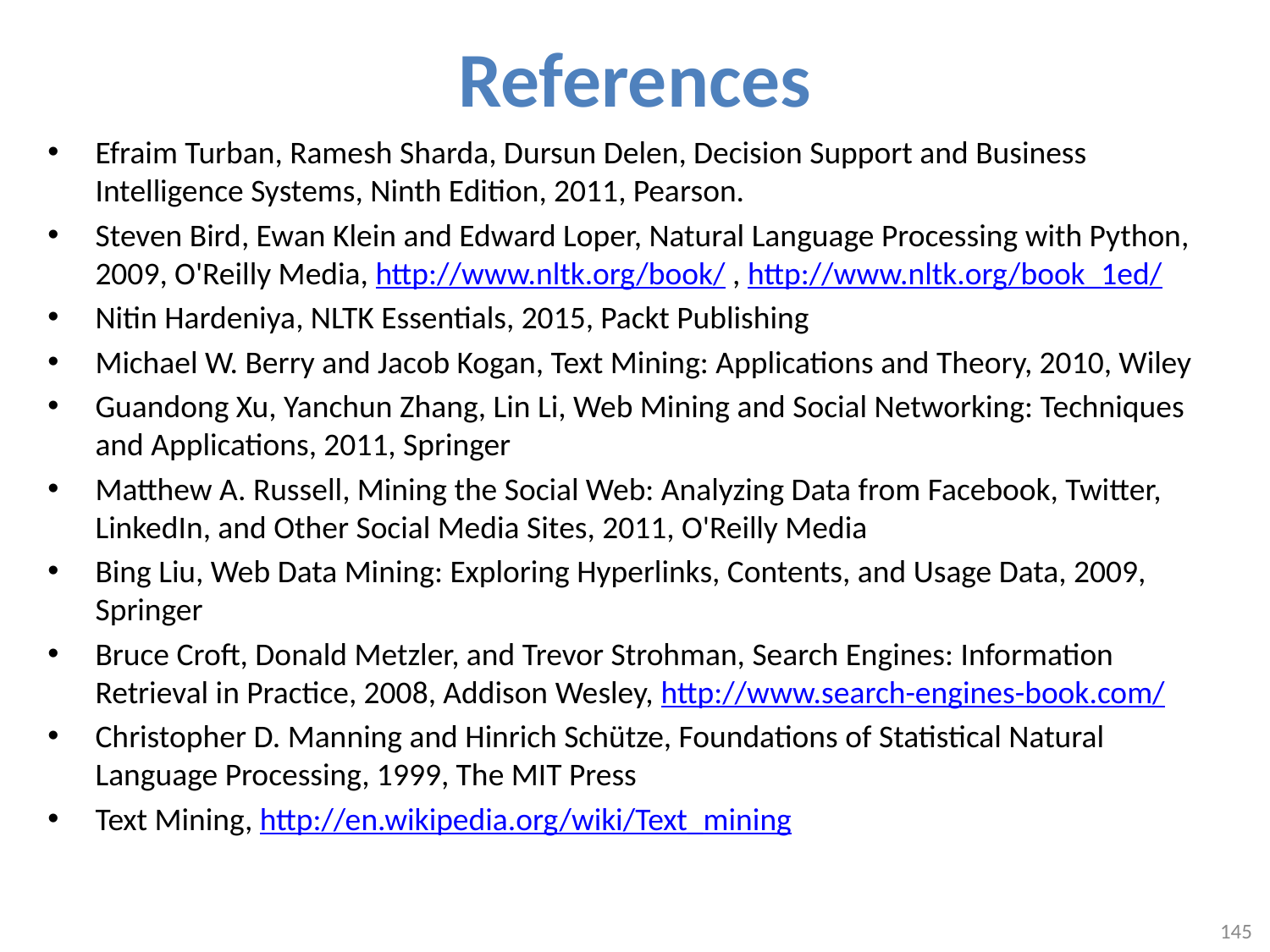

# References
Efraim Turban, Ramesh Sharda, Dursun Delen, Decision Support and Business Intelligence Systems, Ninth Edition, 2011, Pearson.
Steven Bird, Ewan Klein and Edward Loper, Natural Language Processing with Python, 2009, O'Reilly Media, http://www.nltk.org/book/ , http://www.nltk.org/book_1ed/
Nitin Hardeniya, NLTK Essentials, 2015, Packt Publishing
Michael W. Berry and Jacob Kogan, Text Mining: Applications and Theory, 2010, Wiley
Guandong Xu, Yanchun Zhang, Lin Li, Web Mining and Social Networking: Techniques and Applications, 2011, Springer
Matthew A. Russell, Mining the Social Web: Analyzing Data from Facebook, Twitter, LinkedIn, and Other Social Media Sites, 2011, O'Reilly Media
Bing Liu, Web Data Mining: Exploring Hyperlinks, Contents, and Usage Data, 2009, Springer
Bruce Croft, Donald Metzler, and Trevor Strohman, Search Engines: Information Retrieval in Practice, 2008, Addison Wesley, http://www.search-engines-book.com/
Christopher D. Manning and Hinrich Schütze, Foundations of Statistical Natural Language Processing, 1999, The MIT Press
Text Mining, http://en.wikipedia.org/wiki/Text_mining

145